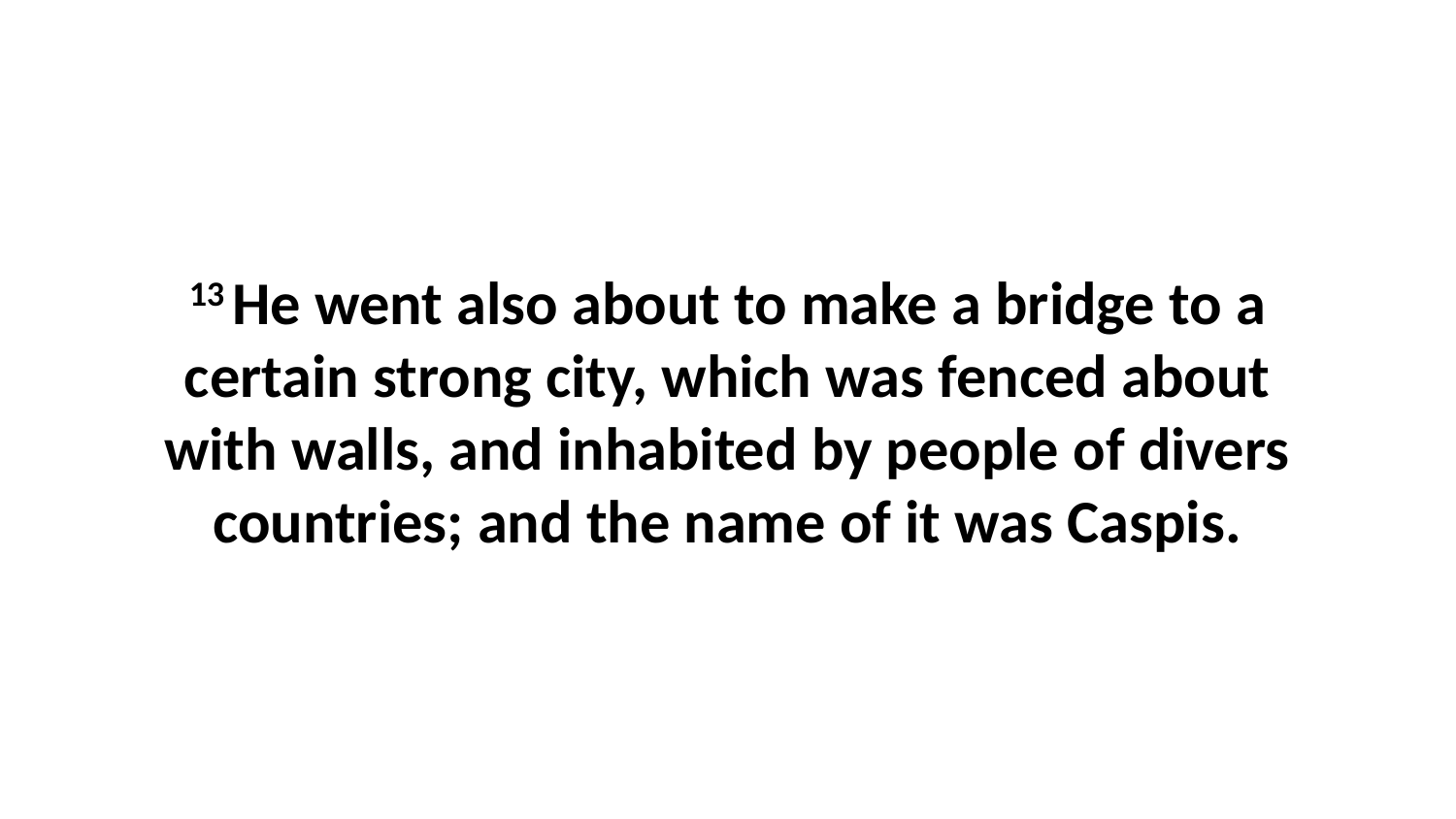

13 He went also about to make a bridge to a certain strong city, which was fenced about with walls, and inhabited by people of divers countries; and the name of it was Caspis.